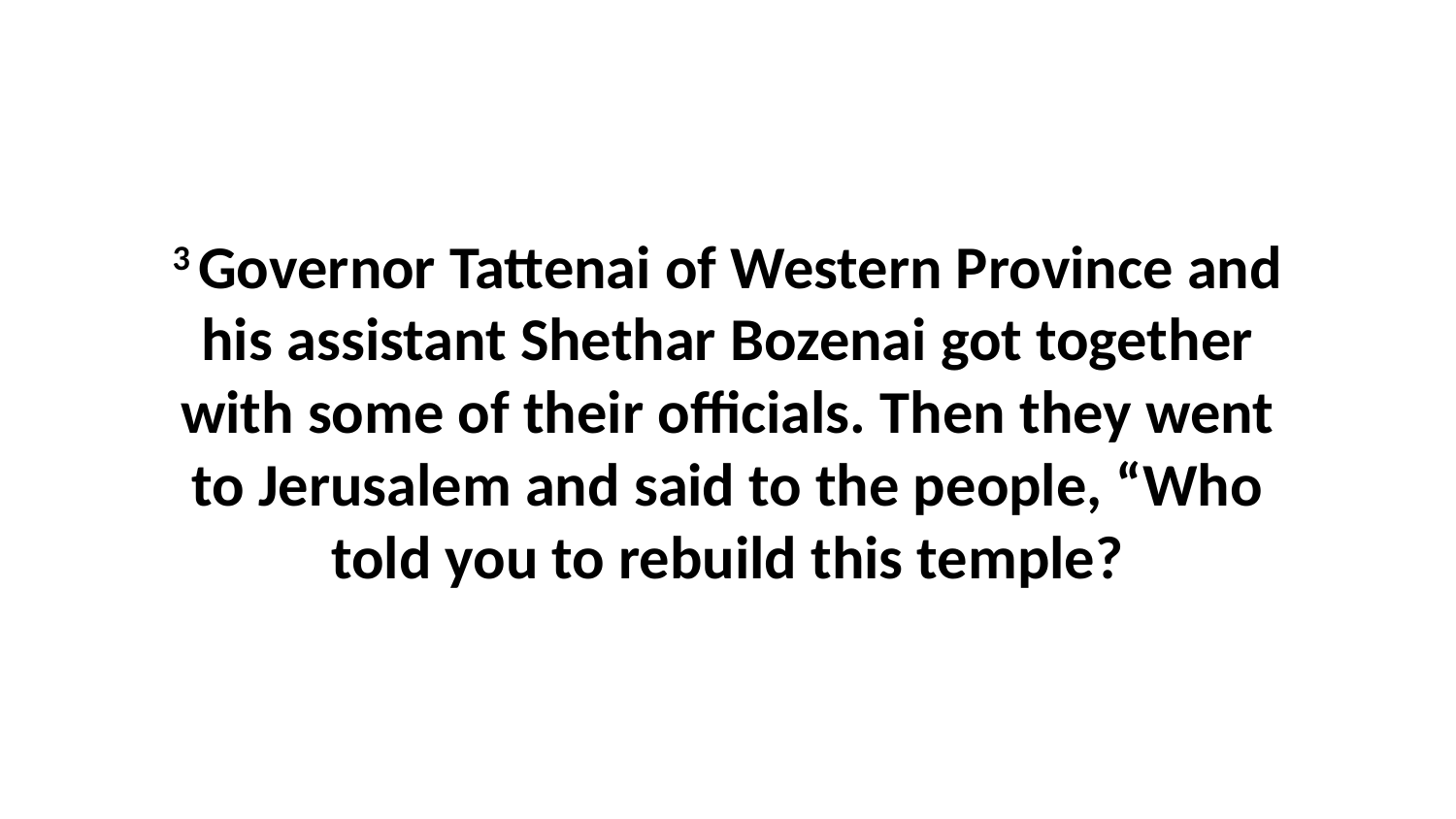

3 Governor Tattenai of Western Province and his assistant Shethar Bozenai got together with some of their officials. Then they went to Jerusalem and said to the people, “Who told you to rebuild this temple?